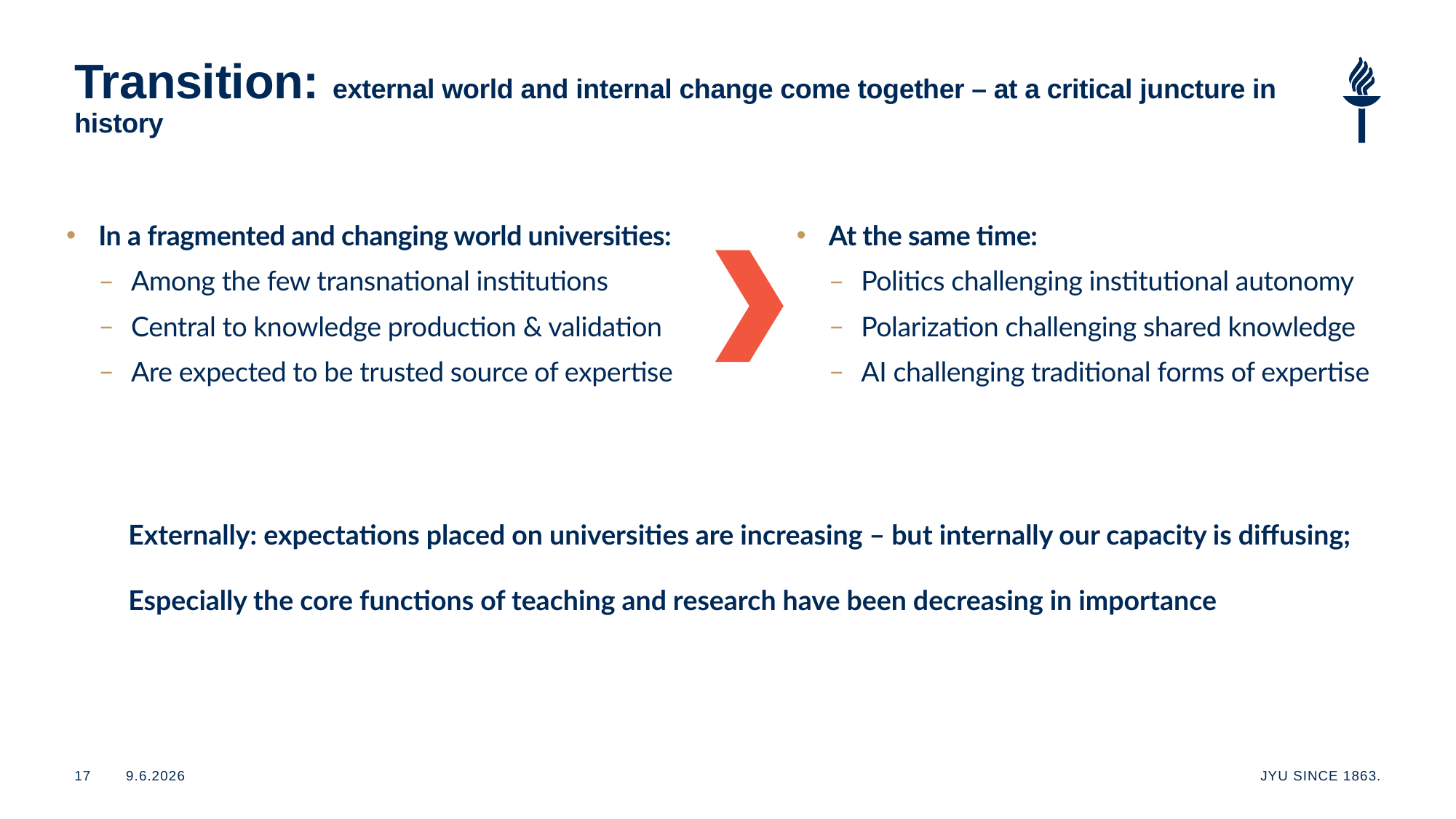

# Transition: external world and internal change come together – at a critical juncture in history
In a fragmented and changing world universities:
Among the few transnational institutions
Central to knowledge production & validation
Are expected to be trusted source of expertise
At the same time:
Politics challenging institutional autonomy
Polarization challenging shared knowledge
AI challenging traditional forms of expertise

Externally: expectations placed on universities are increasing – but internally our capacity is diffusing;

Especially the core functions of teaching and research have been decreasing in importance

9.6.2026
JYU Since 1863.
17